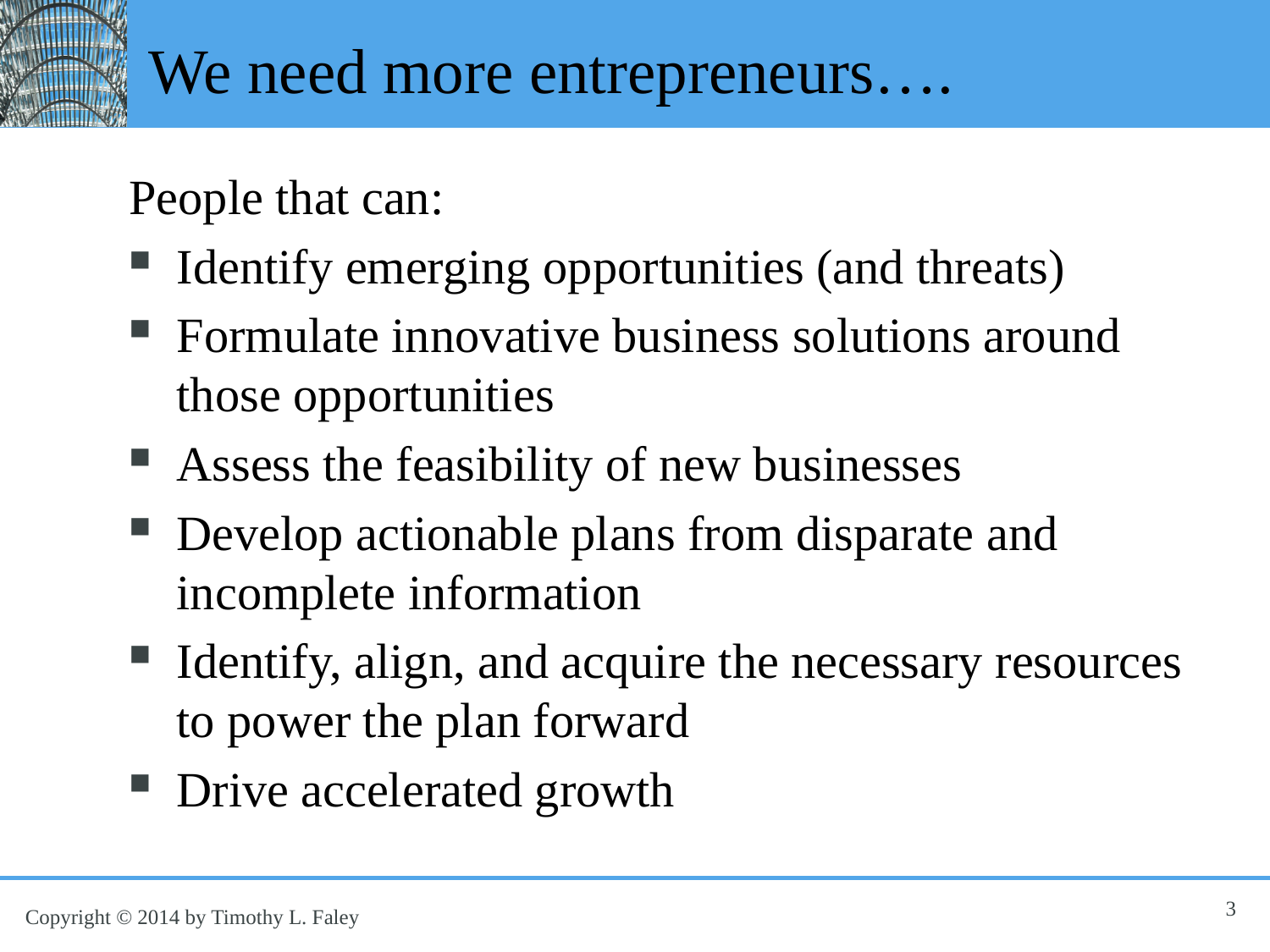

# We need more entrepreneurs….
People that can:
Identify emerging opportunities (and threats)
Formulate innovative business solutions around those opportunities
Assess the feasibility of new businesses
Develop actionable plans from disparate and incomplete information
Identify, align, and acquire the necessary resources to power the plan forward
Drive accelerated growth
3